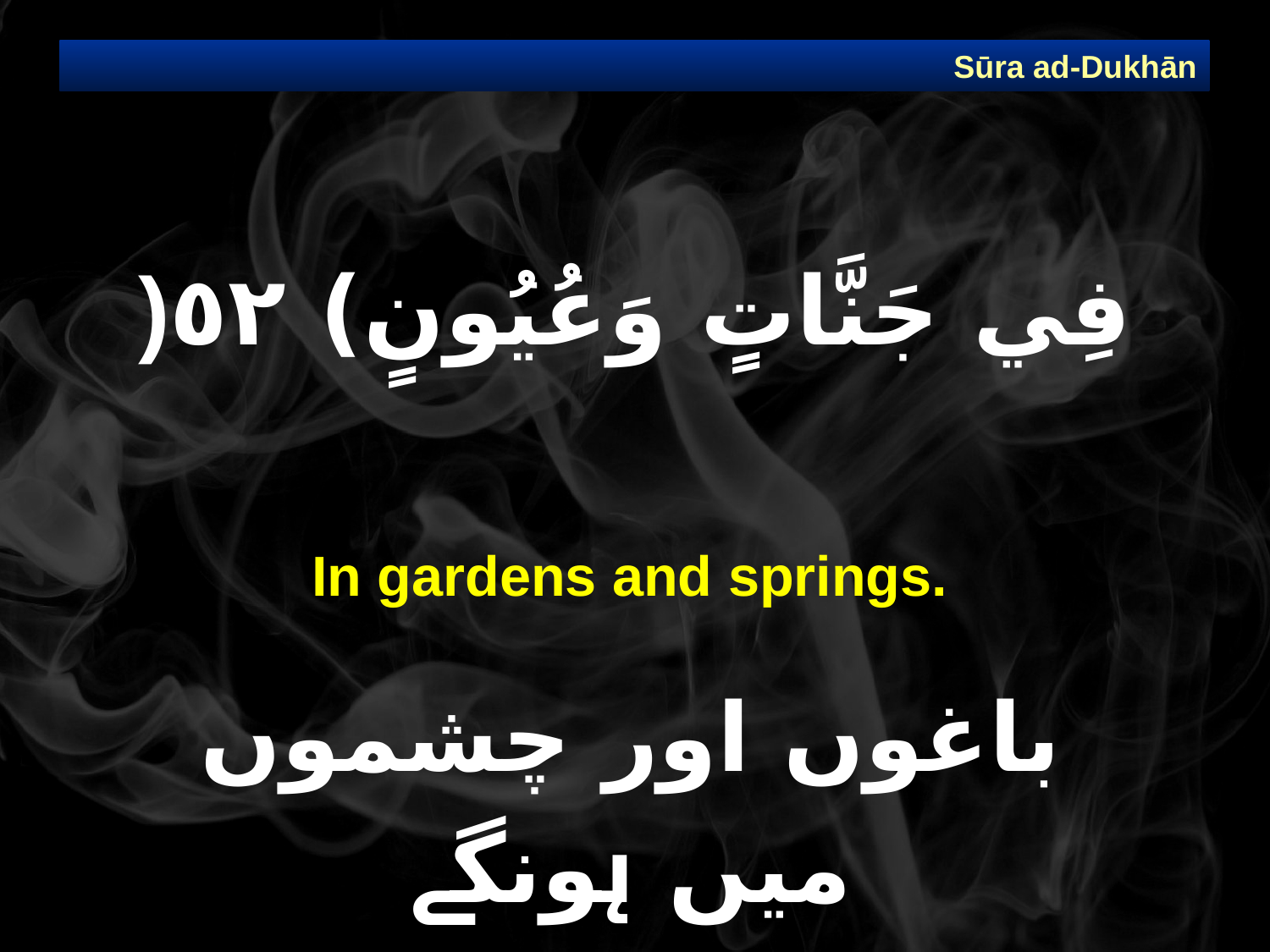

Sūra ad-Dukhān
# فِي جَنَّاتٍ وَعُيُونٍ) ٥٢(
In gardens and springs.
باغوں اور چشموں میں ہونگے